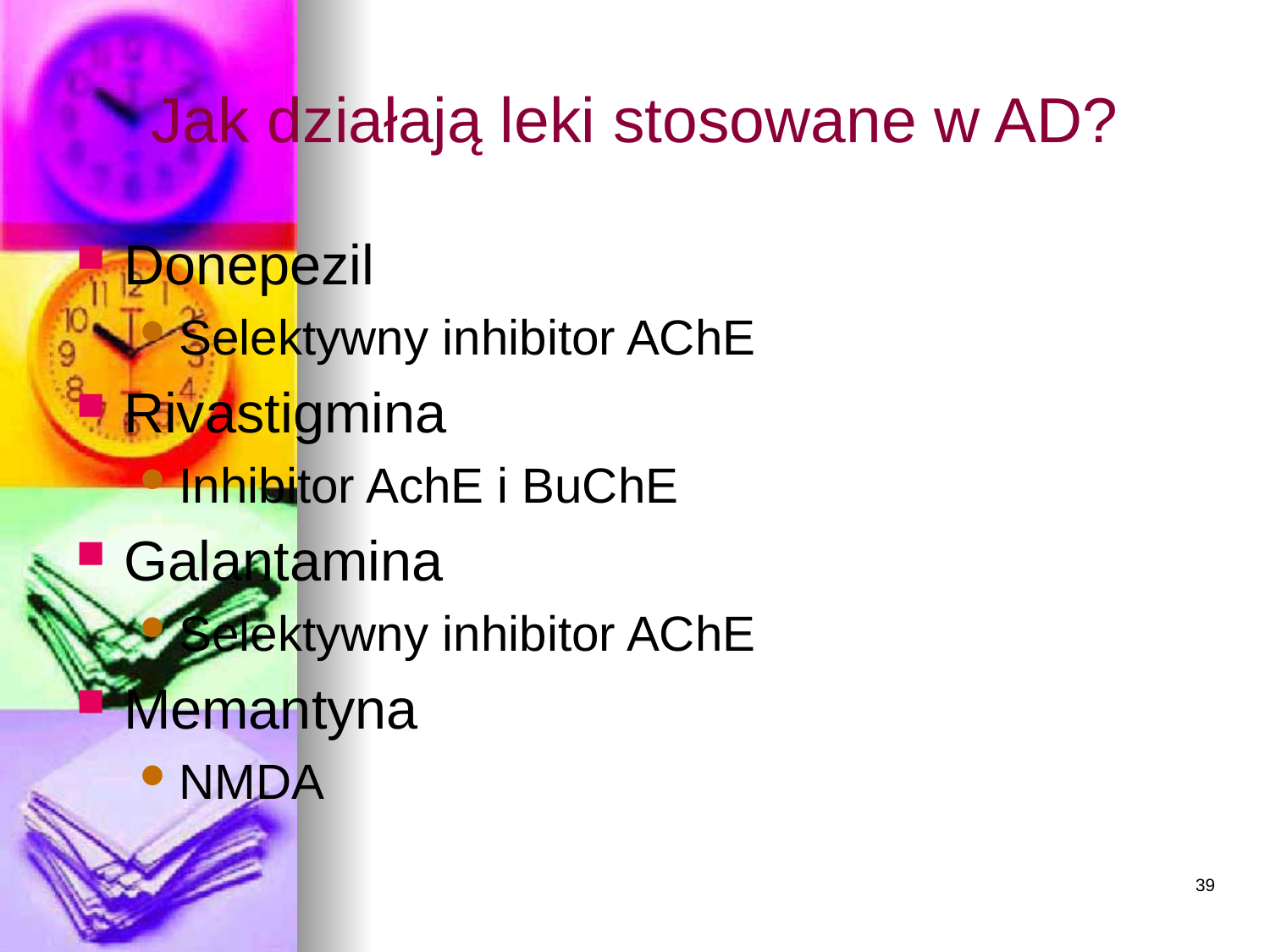

Jak działają leki stosowane w AD?
Donepezil
Selektywny inhibitor AChE
Rivastigmina
Inhibitor AchE i BuChE
Galantamina
Selektywny inhibitor AChE
Memantyna
NMDA
39